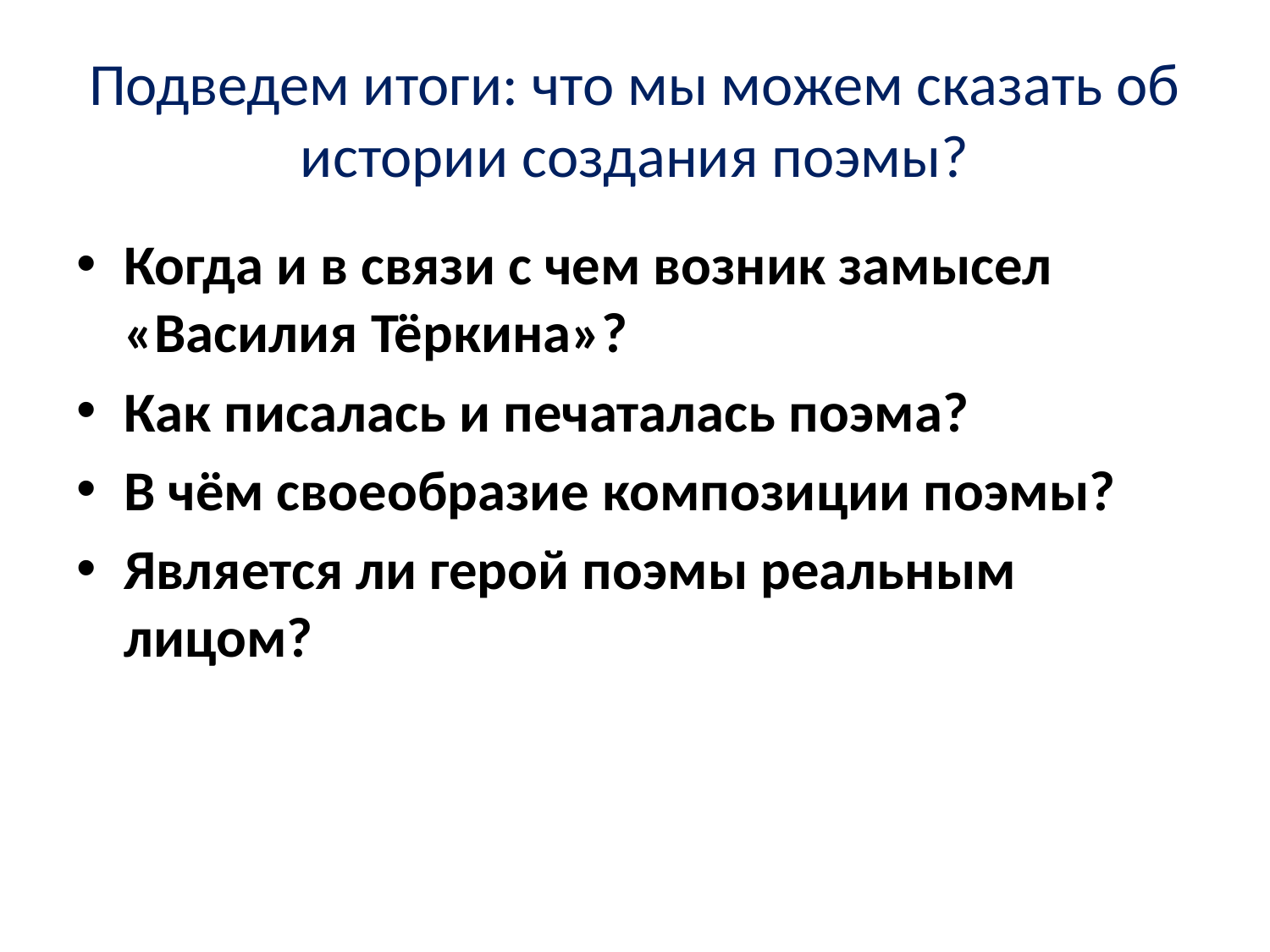

# Подведем итоги: что мы можем сказать об истории создания поэмы?
Когда и в связи с чем возник замысел «Василия Тёркина»?
Как писалась и печаталась поэма?
В чём своеобразие композиции поэмы?
Является ли герой поэмы реальным лицом?